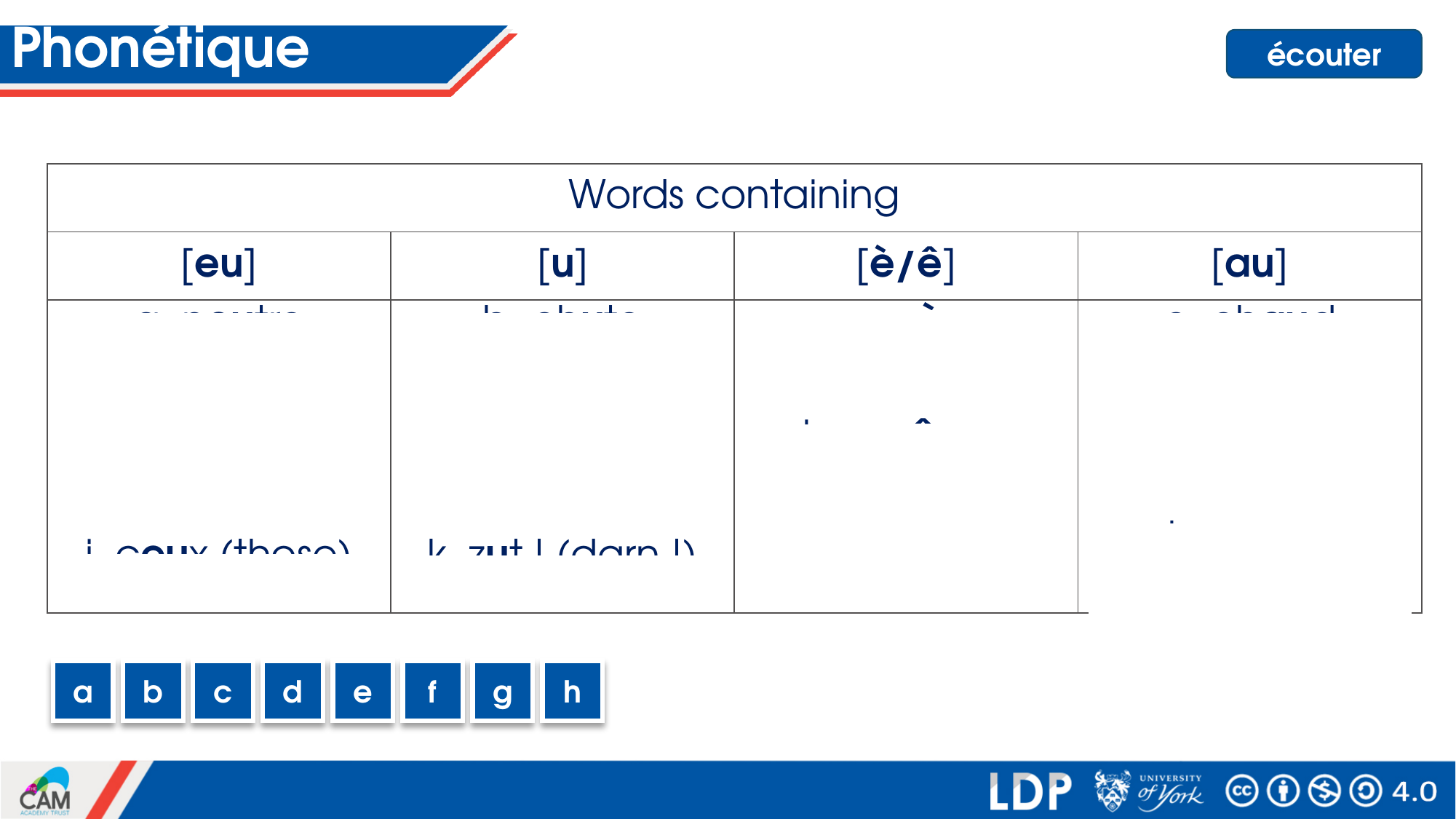

# Phonétique
écouter
| Words containing |  |  |  |
| --- | --- | --- | --- |
| [eu] | [u] | [è/ê] | [au] |
| a. neutre (neutral) | b. chute (a fall) | e. mère (mother) | c. chaud (hot) |
| d. eux (them) | g. mur (wall) | i. suprême (supreme) | f. daube (stew) |
| j. ceux (those) | k. zut ! (darn !) | l. scène (stage) | h. pause (pause) |

a
b
c
d
e
f
g
h